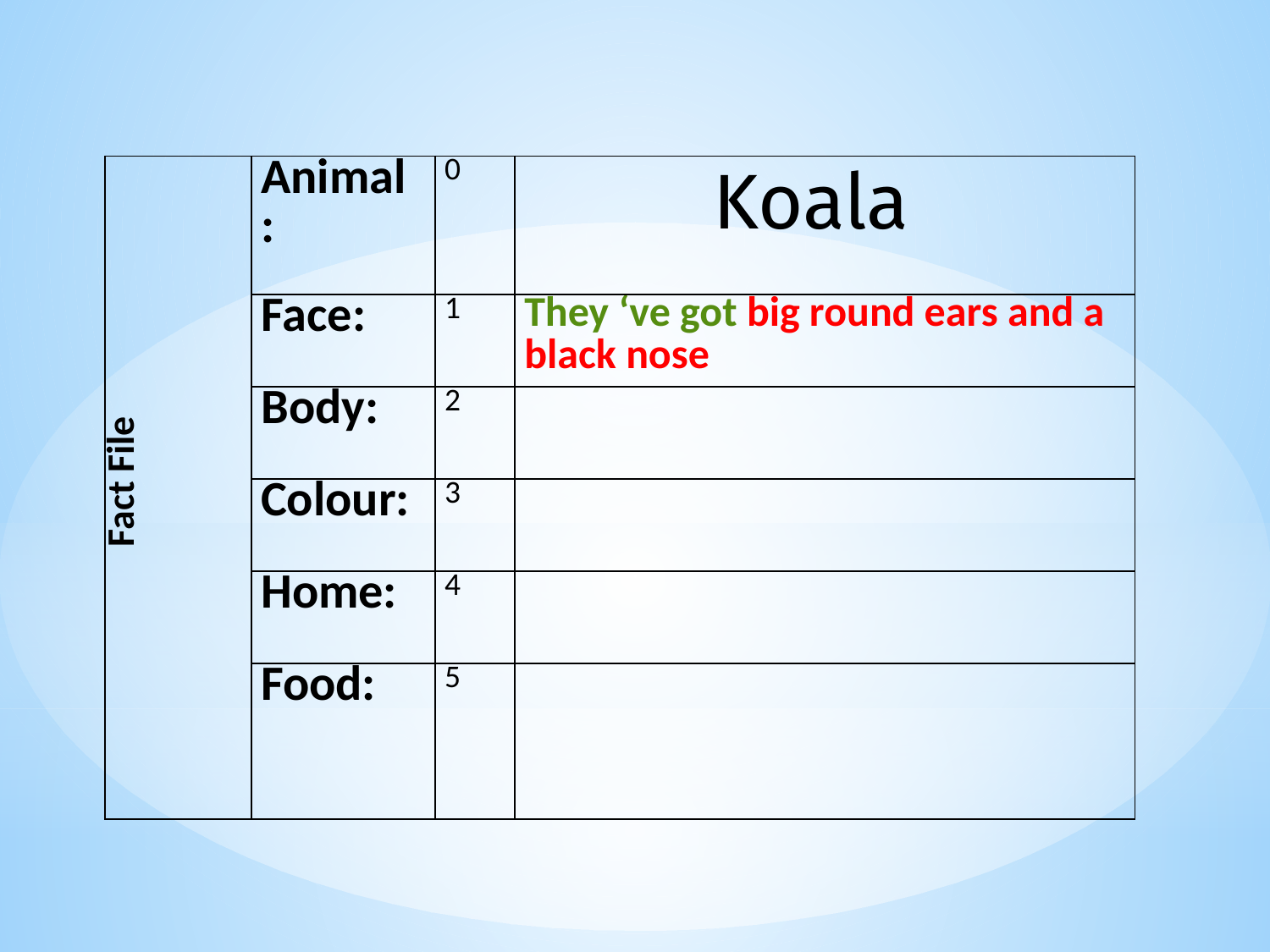

| Fact File | Animal: | 0 | Koala |
| --- | --- | --- | --- |
|  | Face: | 1 | They ‘ve got big round ears and a black nose |
|  | Body: | 2 |  |
|  | Colour: | 3 |  |
|  | Home: | 4 |  |
|  | Food: | 5 |  |